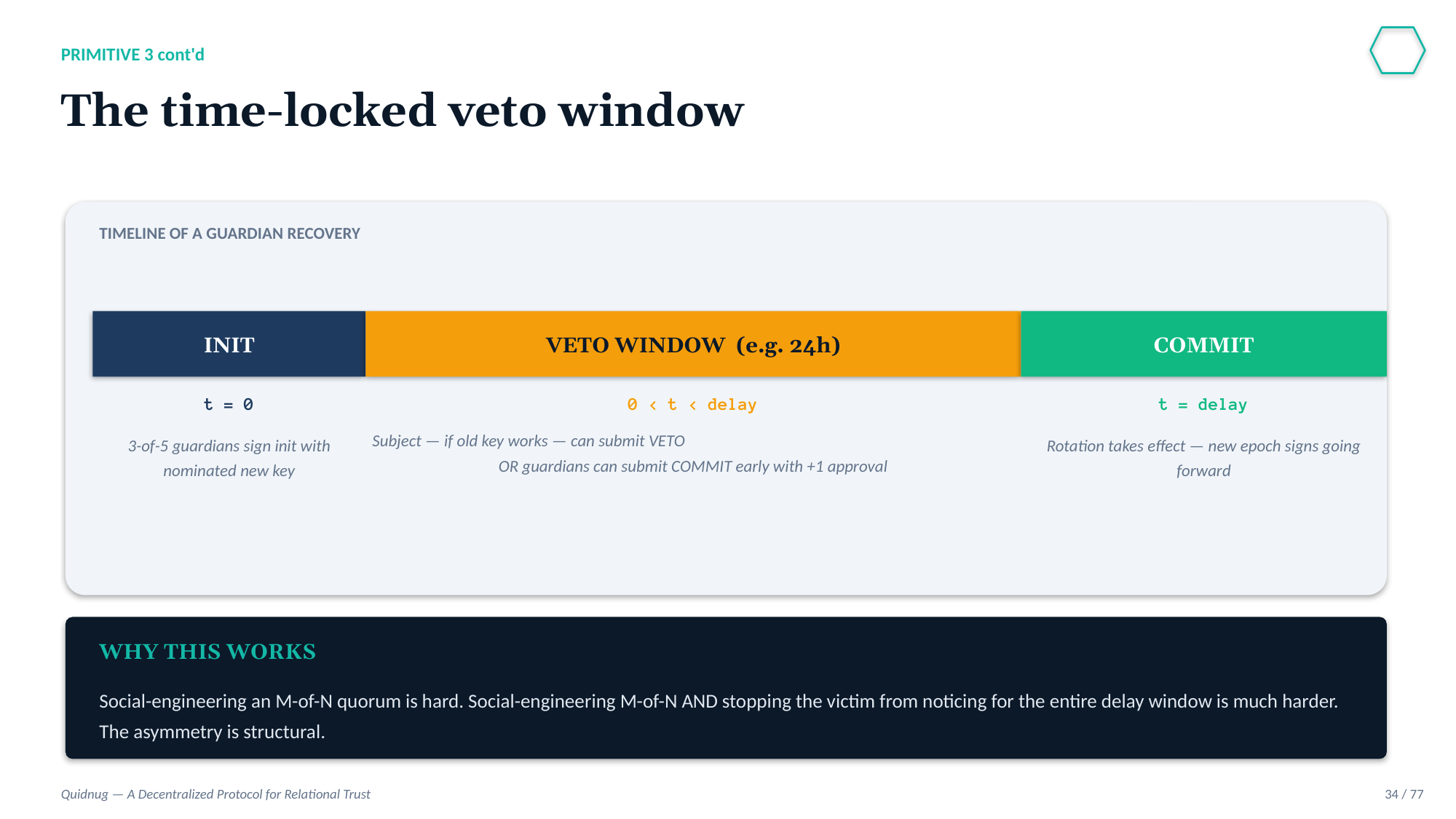

PRIMITIVE 3 cont'd
The time-locked veto window

TIMELINE OF A GUARDIAN RECOVERY

INIT

VETO WINDOW  (e.g. 24h)

COMMIT
t = 0
0 < t < delay
t = delay
3-of-5 guardians sign init with nominated new key
Subject — if old key works — can submit VETO
OR guardians can submit COMMIT early with +1 approval
Rotation takes effect — new epoch signs going forward

WHY THIS WORKS
Social-engineering an M-of-N quorum is hard. Social-engineering M-of-N AND stopping the victim from noticing for the entire delay window is much harder. The asymmetry is structural.
Quidnug — A Decentralized Protocol for Relational Trust
34 / 77